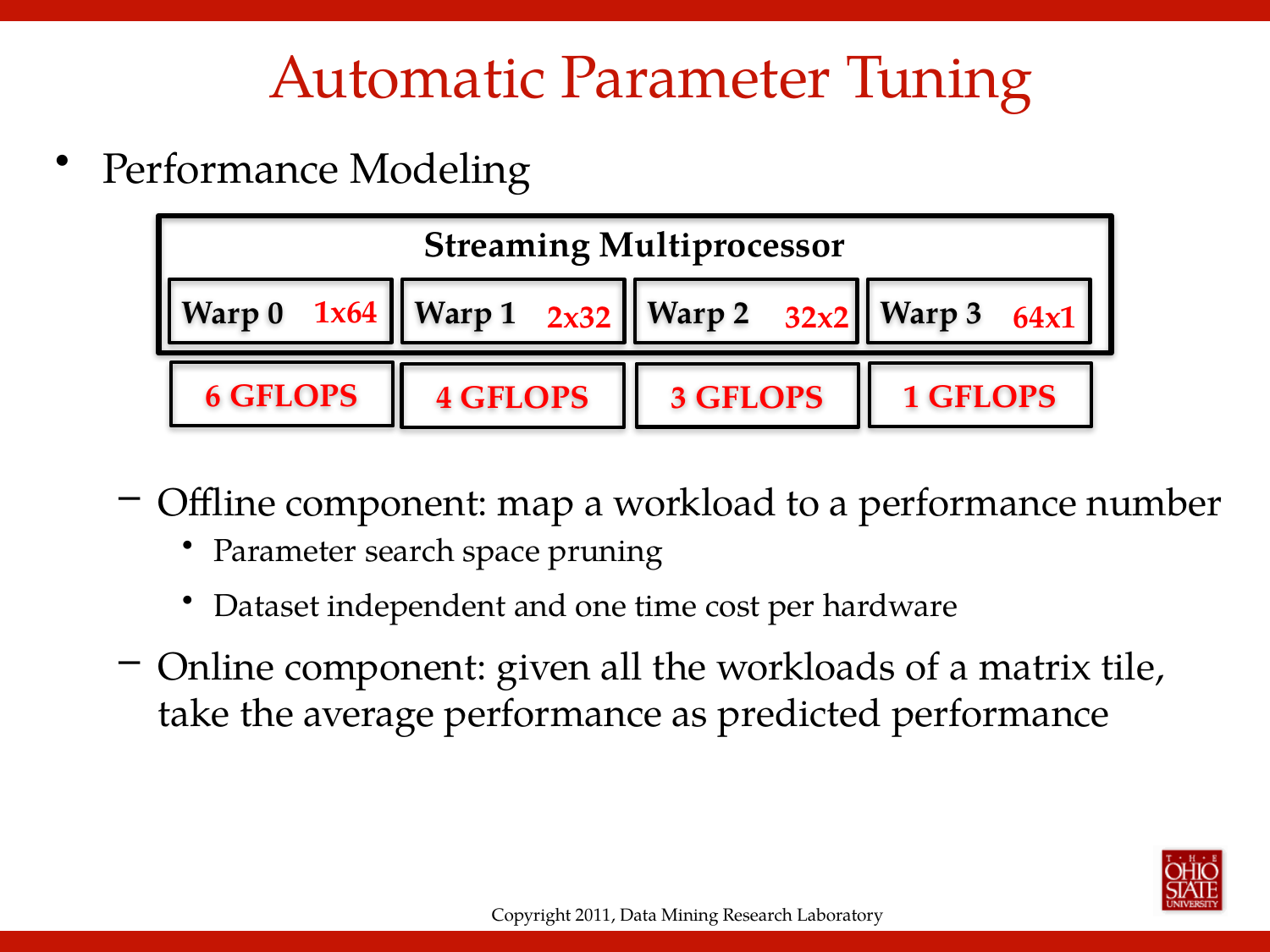

# Automatic Parameter Tuning
Performance Modeling

Offline component: map a workload to a performance number
Parameter search space pruning
Dataset independent and one time cost per hardware
Online component: given all the workloads of a matrix tile, take the average performance as predicted performance

Streaming Multiprocessor
Warp 0
Warp 1
Warp 2
Warp 3
1x64
2x32
32x2
64x1
6 GFLOPS
1 GFLOPS
3 GFLOPS
4 GFLOPS